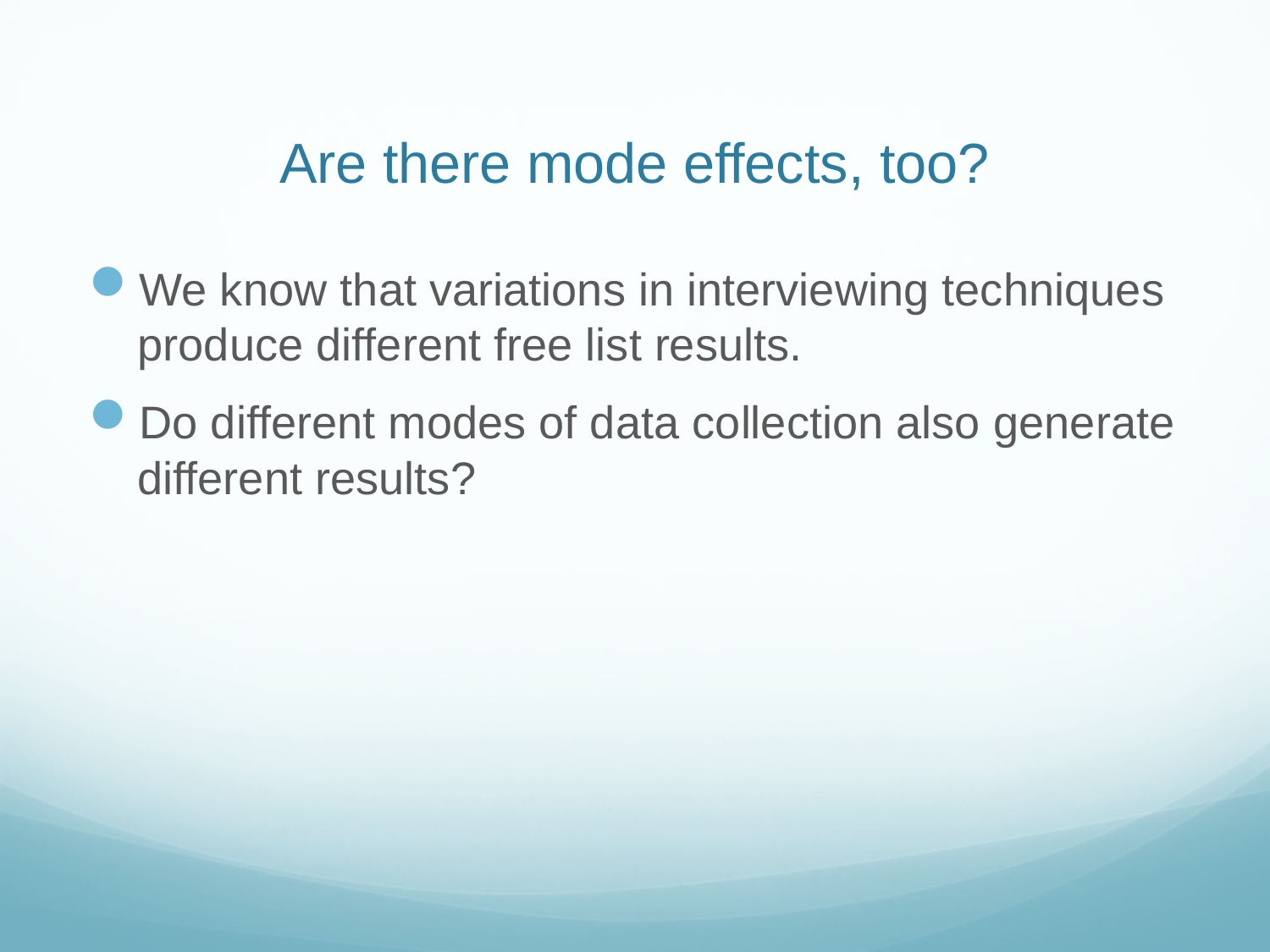

# Are there mode effects, too?
We know that variations in interviewing techniques produce different free list results.
Do different modes of data collection also generate different results?